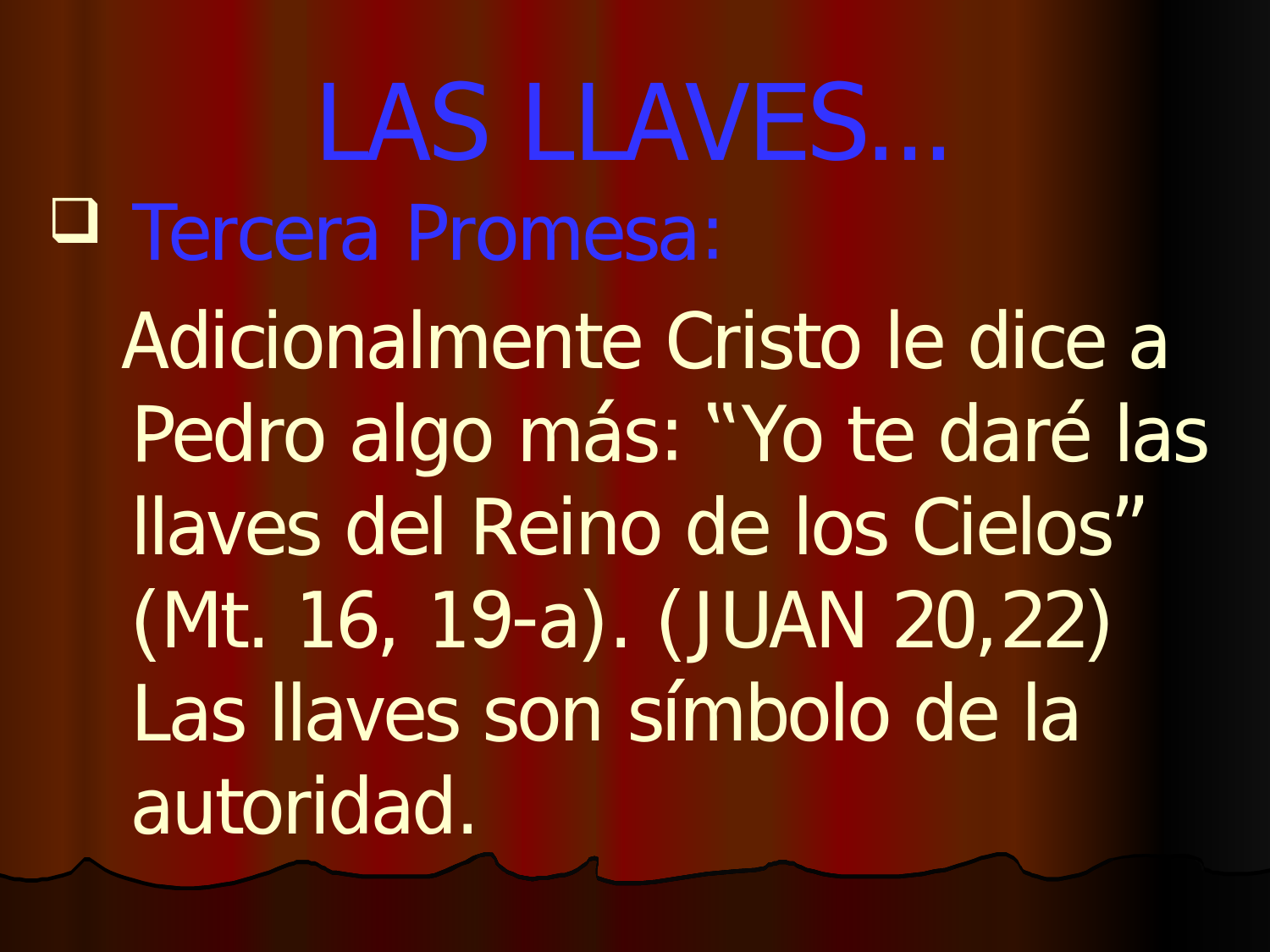

# LAS LLAVES…
Tercera Promesa:
    Adicionalmente Cristo le dice a Pedro algo más: “Yo te daré las llaves del Reino de los Cielos” (Mt. 16, 19-a). (JUAN 20,22) Las llaves son símbolo de la autoridad.